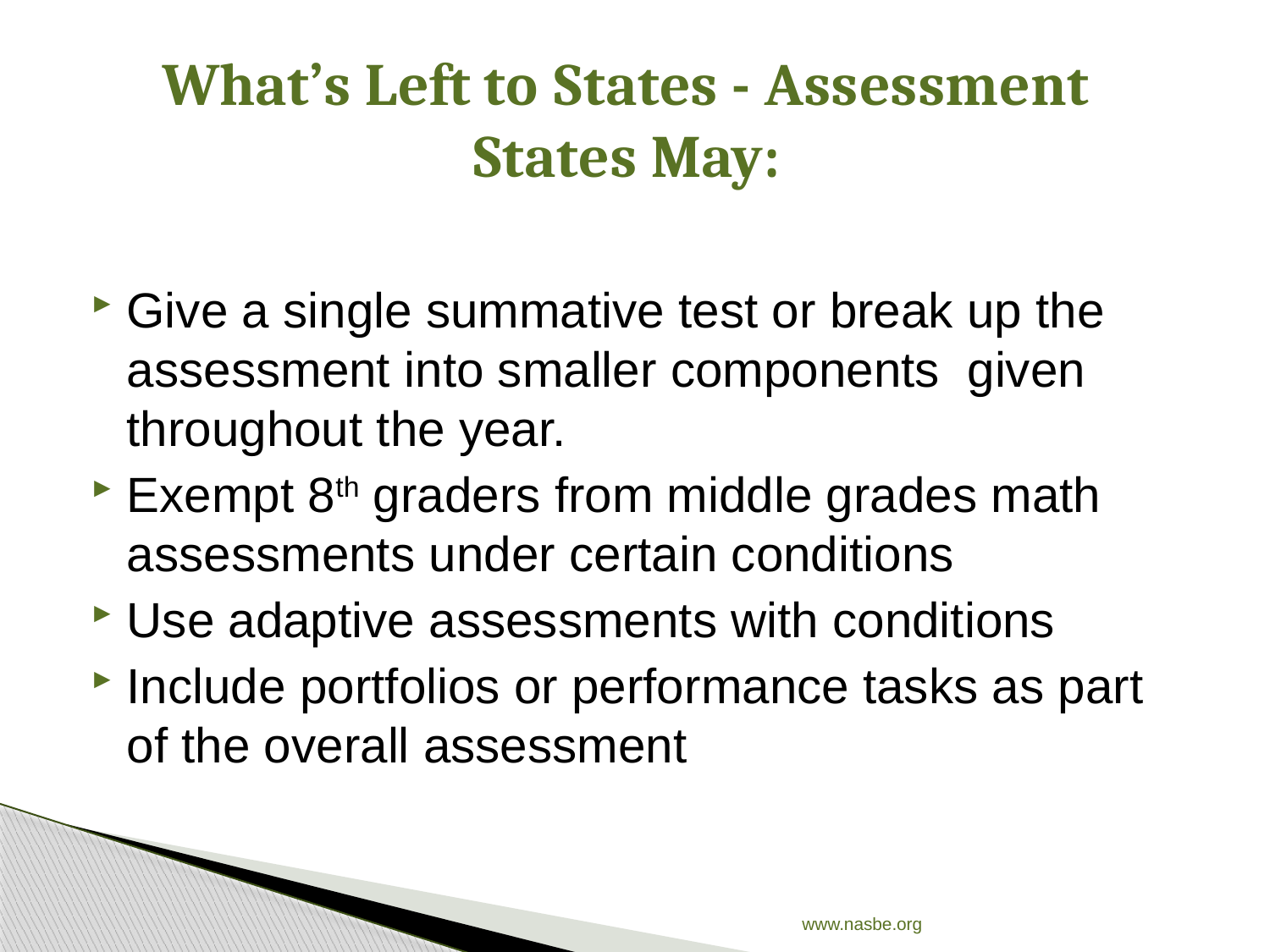

# What’s Left to States - Assessment States May:

Give a single summative test or break up the assessment into smaller components  given throughout the year.
Exempt 8th graders from middle grades math assessments under certain conditions
Use adaptive assessments with conditions
Include portfolios or performance tasks as part of the overall assessment

www.nasbe.org